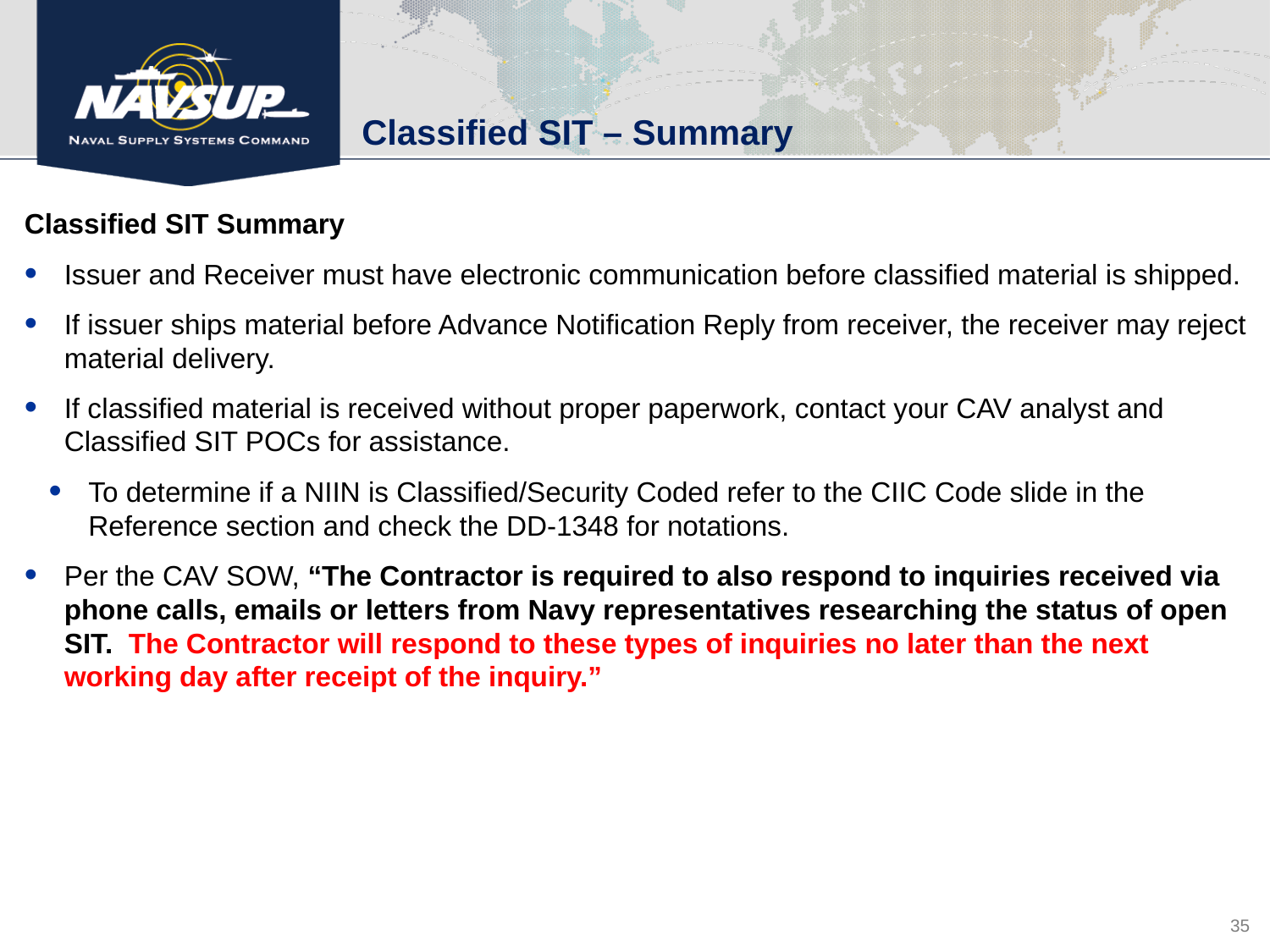

Classified SIT – Summary
Classified SIT Summary
Issuer and Receiver must have electronic communication before classified material is shipped.
If issuer ships material before Advance Notification Reply from receiver, the receiver may reject material delivery.
If classified material is received without proper paperwork, contact your CAV analyst and Classified SIT POCs for assistance.
To determine if a NIIN is Classified/Security Coded refer to the CIIC Code slide in the Reference section and check the DD-1348 for notations.
Per the CAV SOW, “The Contractor is required to also respond to inquiries received via phone calls, emails or letters from Navy representatives researching the status of open SIT.  The Contractor will respond to these types of inquiries no later than the next working day after receipt of the inquiry.”